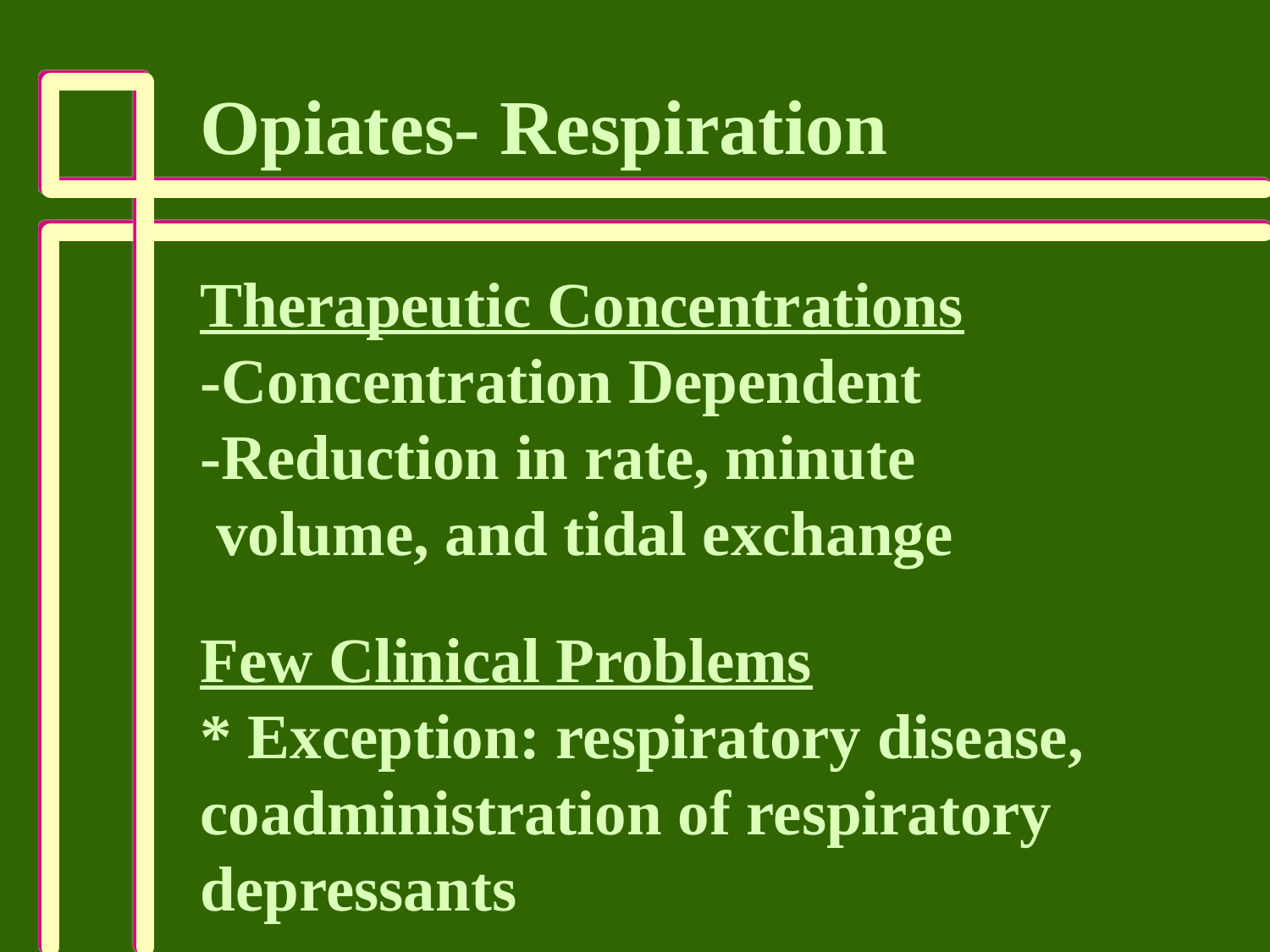

Opiates- Respiration

Therapeutic Concentrations
-Concentration Dependent
-Reduction in rate, minute
 volume, and tidal exchange

Few Clinical Problems
* Exception: respiratory disease, coadministration of respiratory depressants